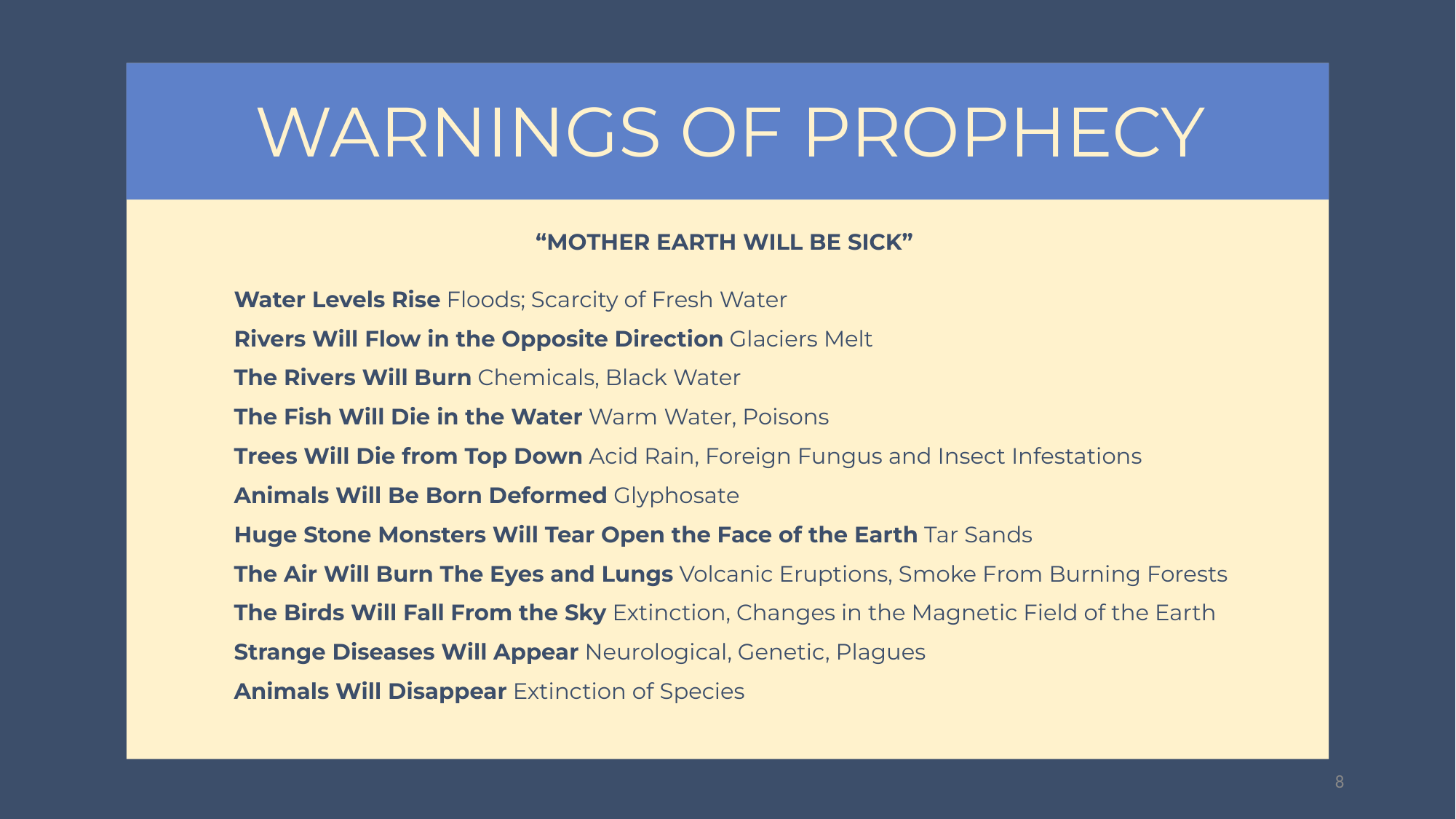

WARNINGS OF PROPHECY

“MOTHER EARTH WILL BE SICK”
Water Levels Rise Floods; Scarcity of Fresh Water
Rivers Will Flow in the Opposite Direction Glaciers Melt
The Rivers Will Burn Chemicals, Black Water
The Fish Will Die in the Water Warm Water, Poisons
Trees Will Die from Top Down Acid Rain, Foreign Fungus and Insect Infestations
Animals Will Be Born Deformed Glyphosate
Huge Stone Monsters Will Tear Open the Face of the Earth Tar Sands
The Air Will Burn The Eyes and Lungs Volcanic Eruptions, Smoke From Burning Forests
The Birds Will Fall From the Sky Extinction, Changes in the Magnetic Field of the Earth
Strange Diseases Will Appear Neurological, Genetic, Plagues
Animals Will Disappear Extinction of Species

8